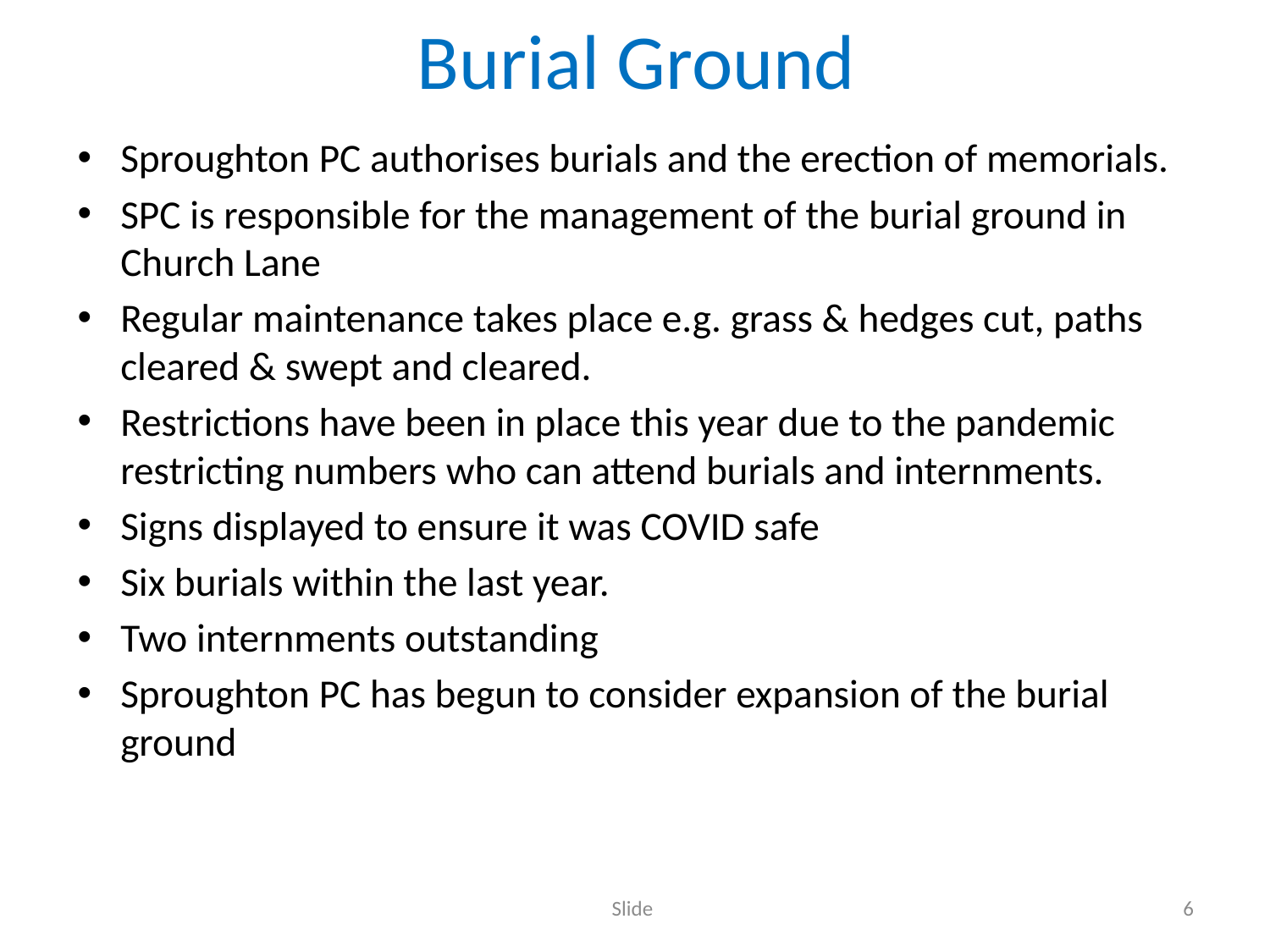

# Burial Ground
Sproughton PC authorises burials and the erection of memorials.
SPC is responsible for the management of the burial ground in Church Lane
Regular maintenance takes place e.g. grass & hedges cut, paths cleared & swept and cleared.
Restrictions have been in place this year due to the pandemic restricting numbers who can attend burials and internments.
Signs displayed to ensure it was COVID safe
Six burials within the last year.
Two internments outstanding
Sproughton PC has begun to consider expansion of the burial ground
Slide
6